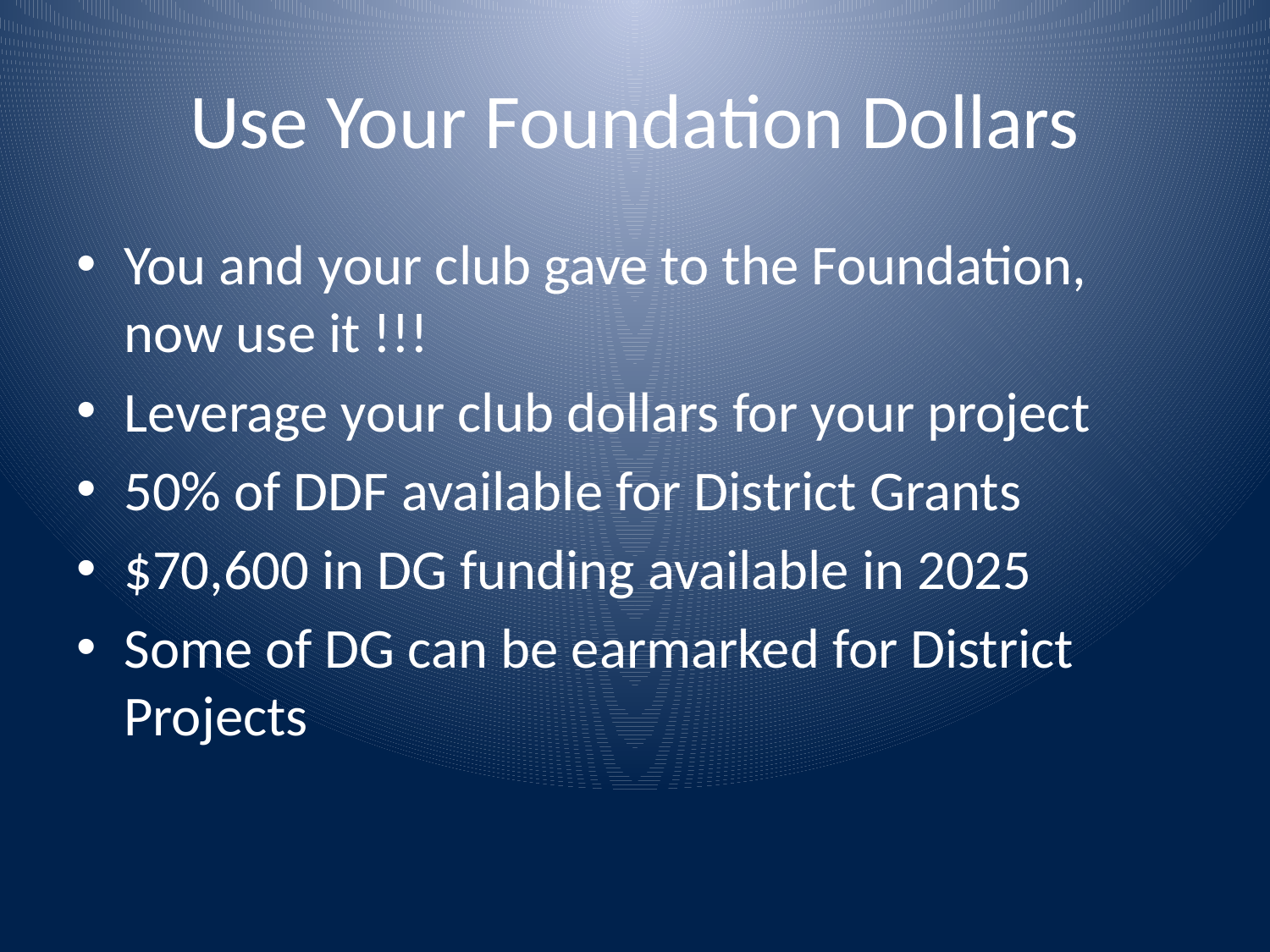

# Use Your Foundation Dollars
You and your club gave to the Foundation, now use it !!!
Leverage your club dollars for your project
50% of DDF available for District Grants
$70,600 in DG funding available in 2025
Some of DG can be earmarked for District Projects